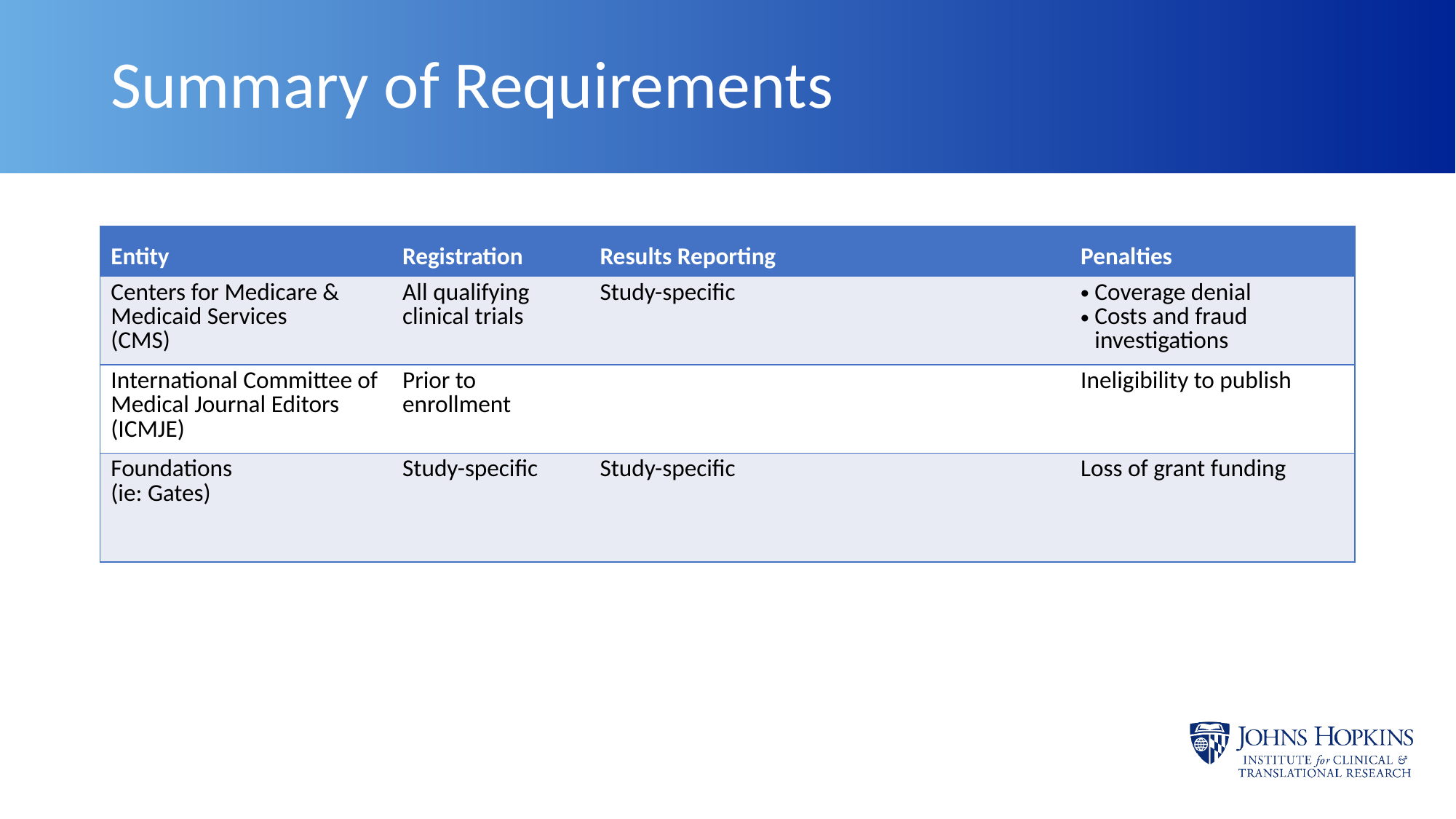

# Summary of Requirements
| Entity | Registration | Results Reporting | Penalties |
| --- | --- | --- | --- |
| Centers for Medicare & Medicaid Services (CMS) | All qualifying clinical trials | Study-specific | Coverage denial Costs and fraud investigations |
| International Committee of Medical Journal Editors (ICMJE) | Prior to enrollment |  | Ineligibility to publish |
| Foundations (ie: Gates) | Study-specific | Study-specific | Loss of grant funding |